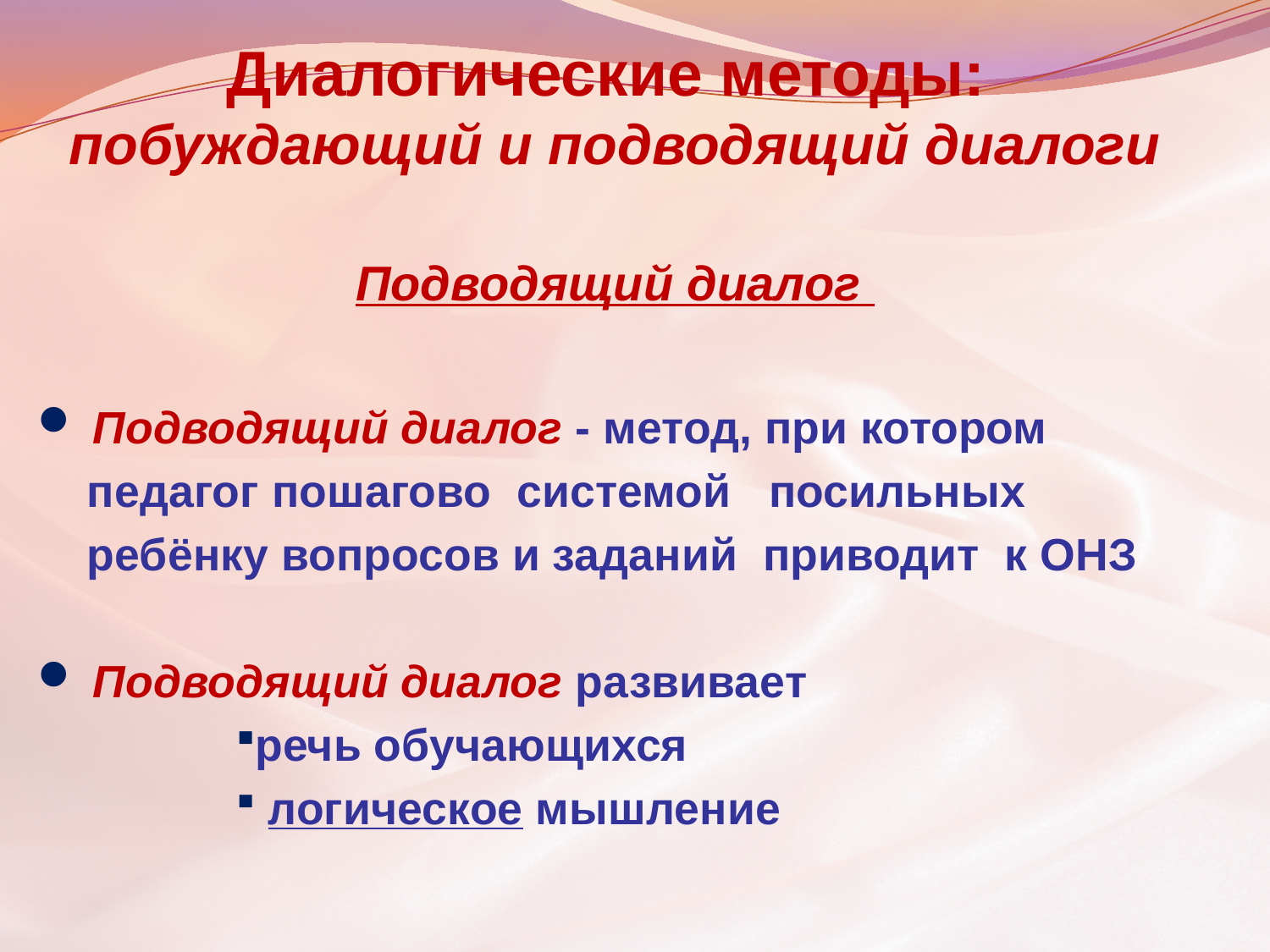

# Диалогические методы: побуждающий и подводящий диалоги
Подводящий диалог

 Подводящий диалог - метод, при котором
педагог пошагово  системой   посильных
ребёнку вопросов и заданий  приводит  к ОНЗ

 Подводящий диалог развивает
речь обучающихся
 логическое мышление